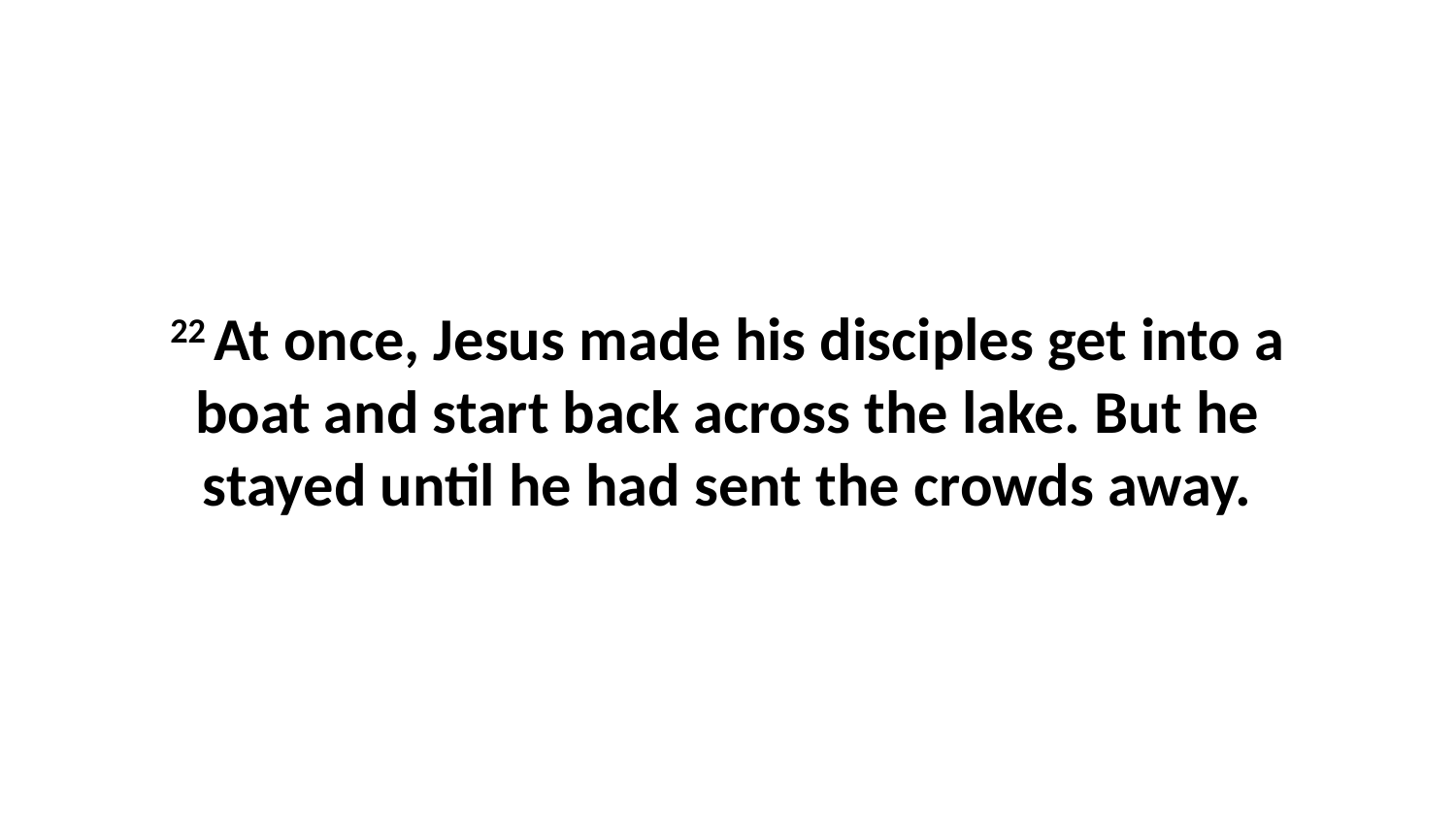

22 At once, Jesus made his disciples get into a boat and start back across the lake. But he stayed until he had sent the crowds away.